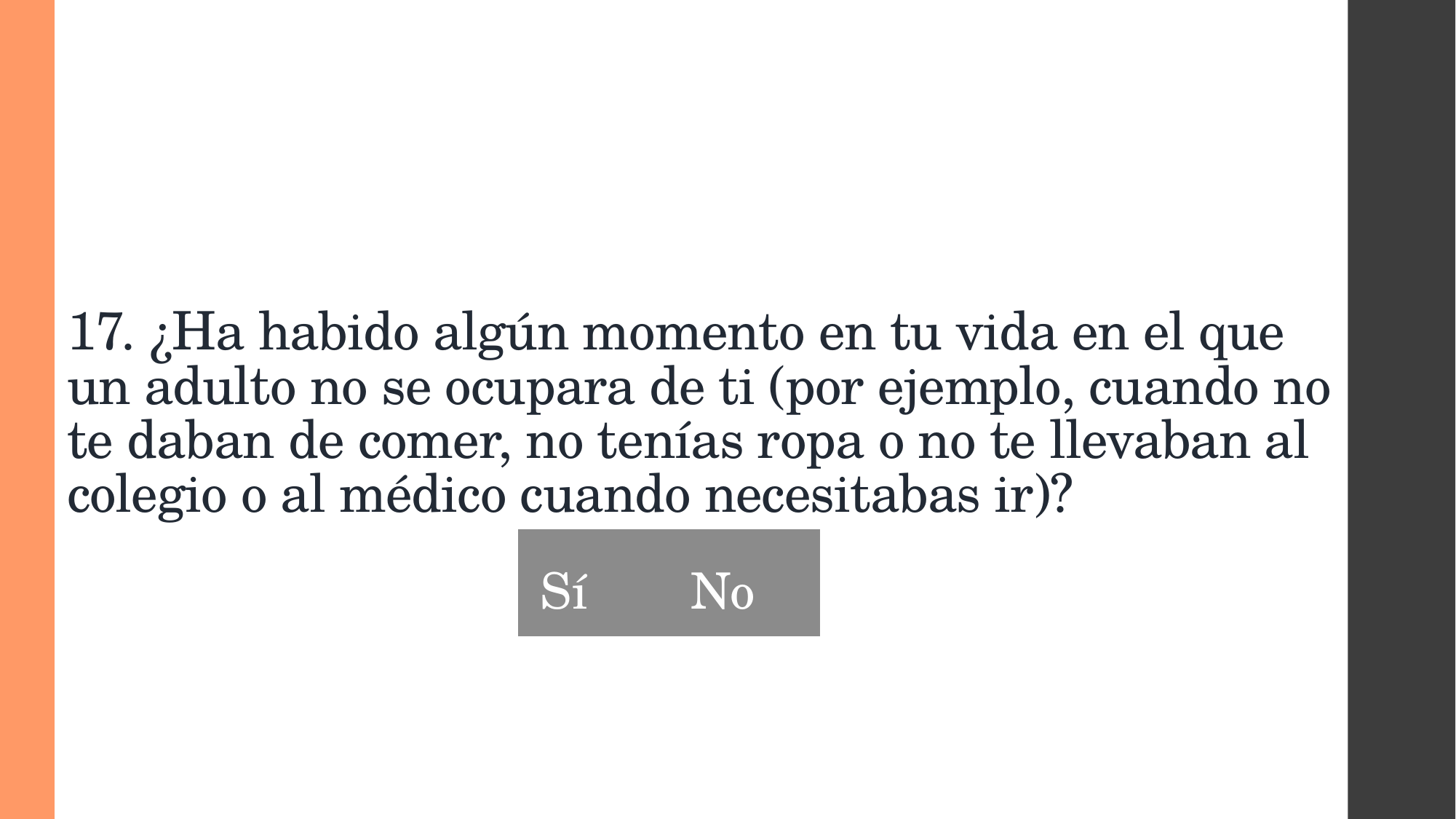

# 17. ¿Ha habido algún momento en tu vida en el que un adulto no se ocupara de ti (por ejemplo, cuando no te daban de comer, no tenías ropa o no te llevaban al colegio o al médico cuando necesitabas ir)?
| Sí | No |
| --- | --- |